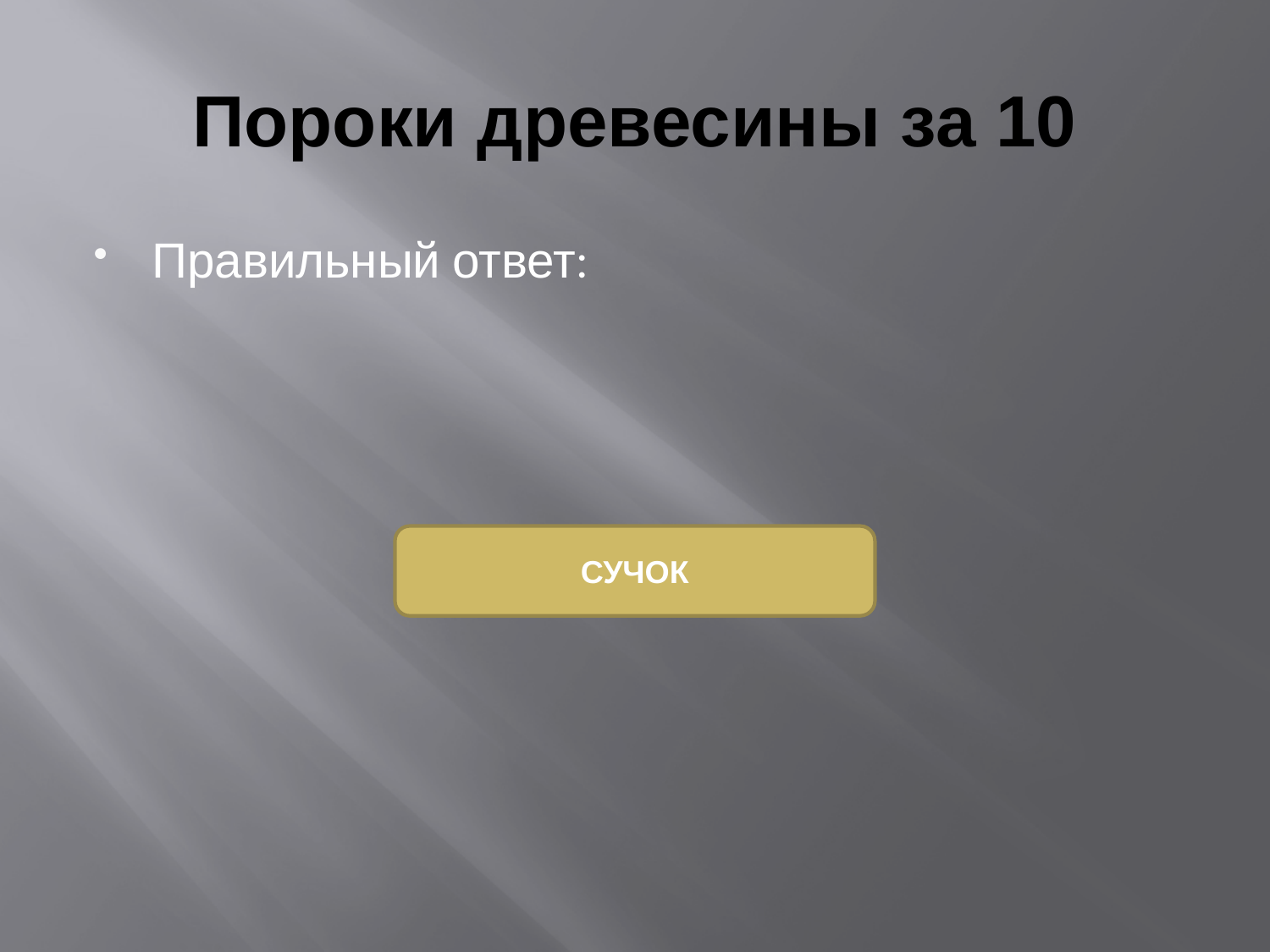

# Пороки древесины за 10
Правильный ответ:

СУЧОК